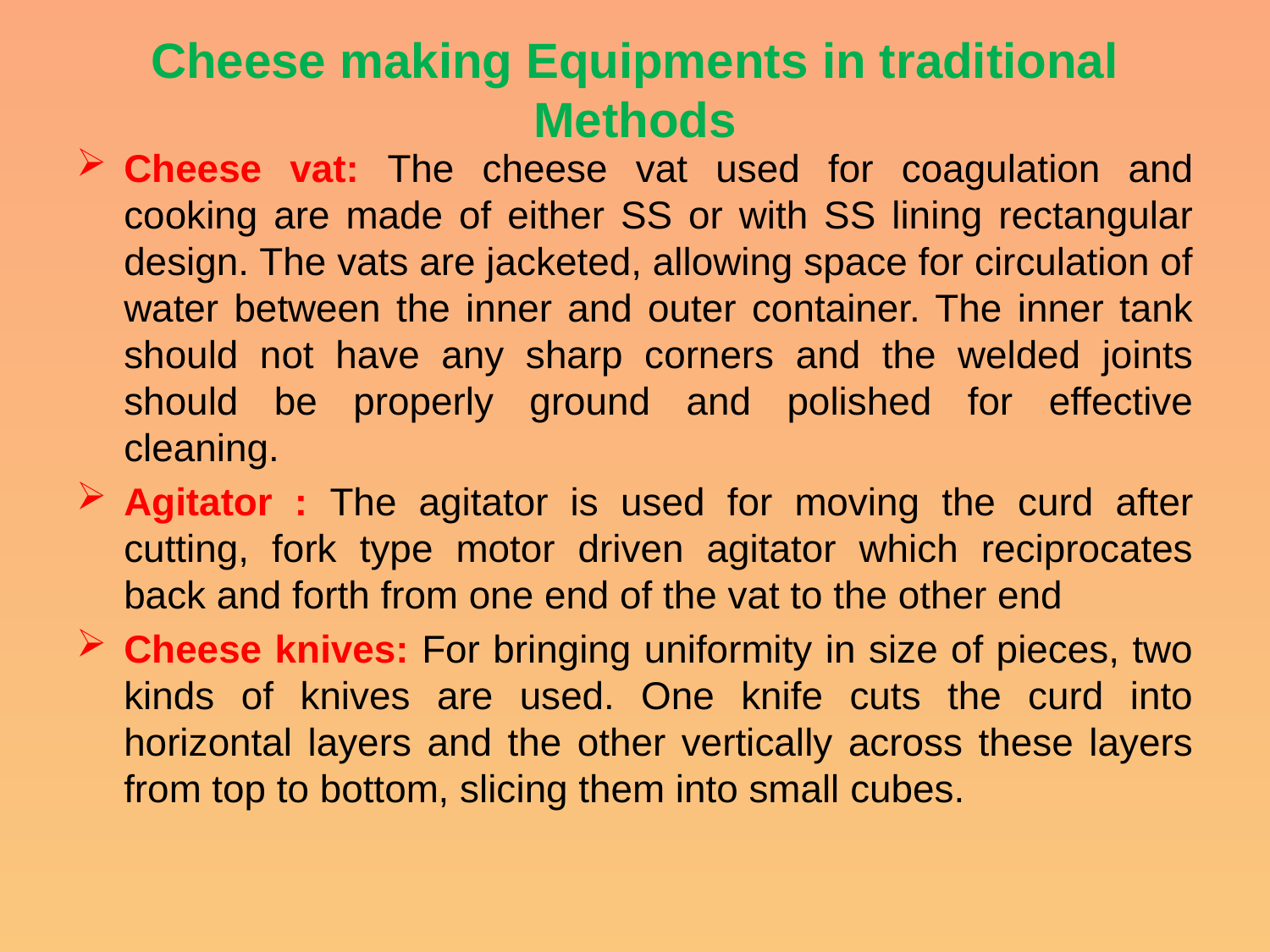

# Cheese making Equipments in traditional Methods
Cheese vat: The cheese vat used for coagulation and cooking are made of either SS or with SS lining rectangular design. The vats are jacketed, allowing space for circulation of water between the inner and outer container. The inner tank should not have any sharp corners and the welded joints should be properly ground and polished for effective cleaning.
Agitator : The agitator is used for moving the curd after cutting, fork type motor driven agitator which reciprocates back and forth from one end of the vat to the other end
Cheese knives: For bringing uniformity in size of pieces, two kinds of knives are used. One knife cuts the curd into horizontal layers and the other vertically across these layers from top to bottom, slicing them into small cubes.